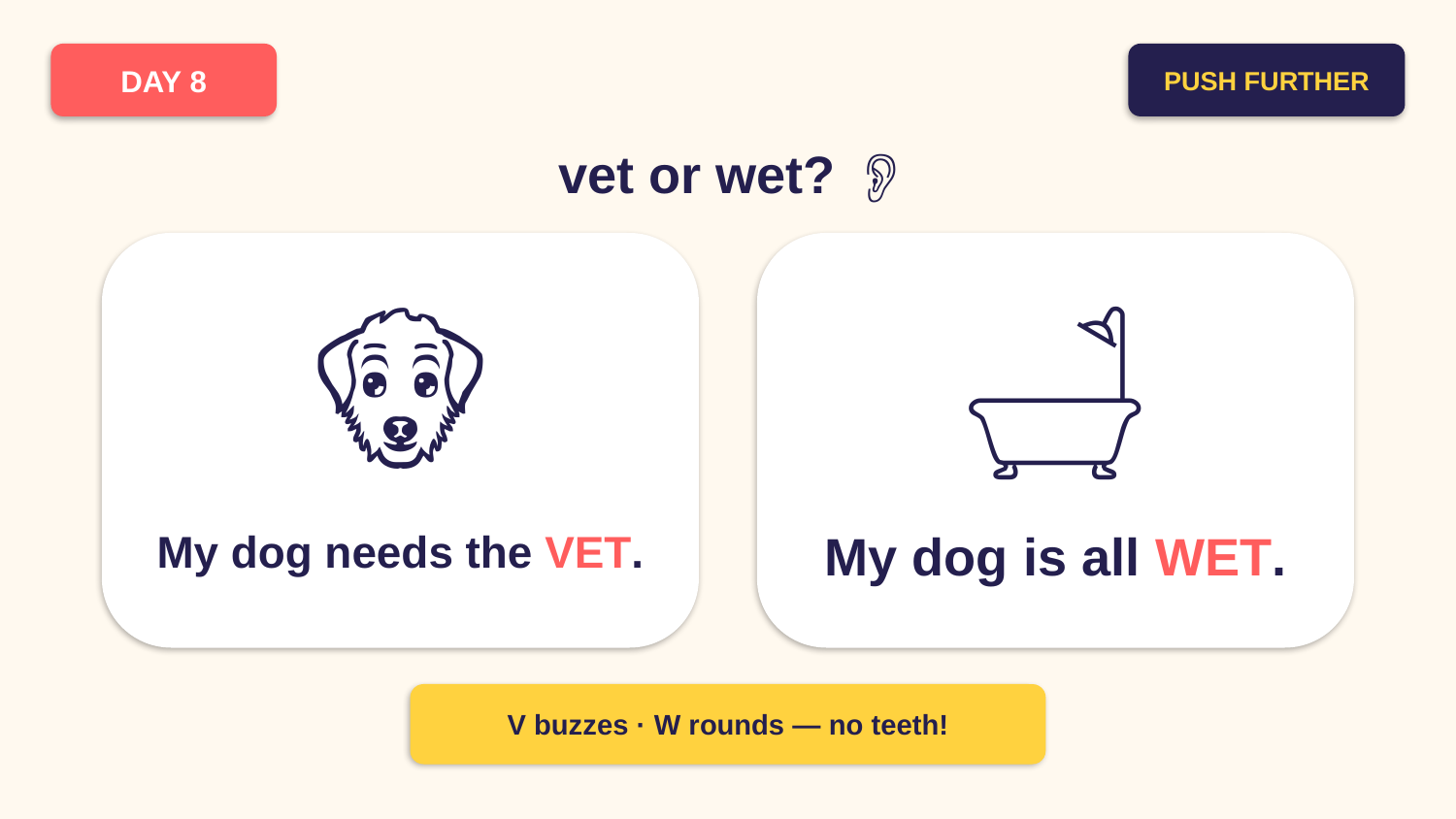

DAY 8
PUSH FURTHER
vet or wet?  👂

🐶
🛁
My dog needs the VET.
My dog is all WET.
V buzzes · W rounds — no teeth!